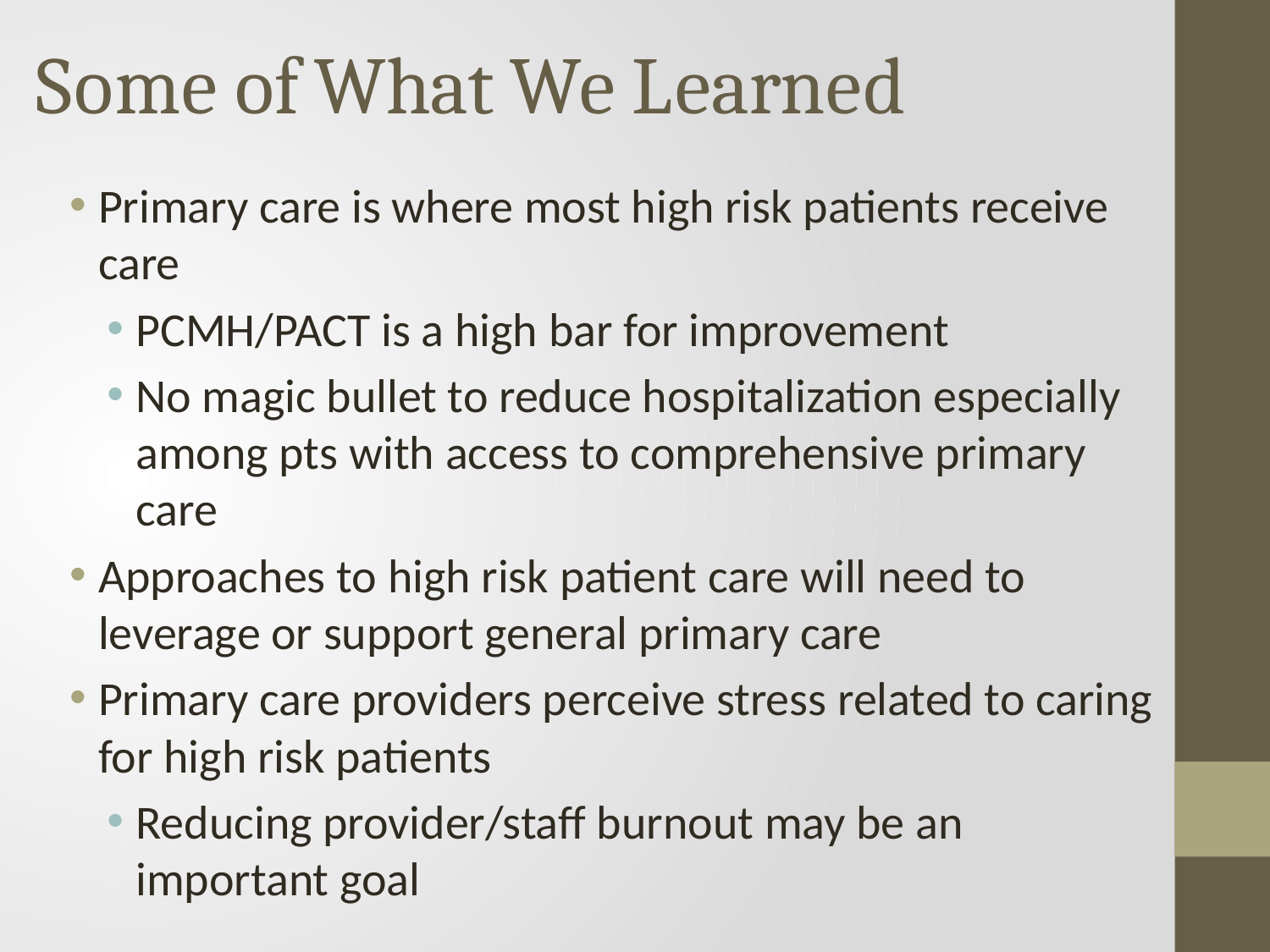

# Some of What We Learned
Primary care is where most high risk patients receive care
PCMH/PACT is a high bar for improvement
No magic bullet to reduce hospitalization especially among pts with access to comprehensive primary care
Approaches to high risk patient care will need to leverage or support general primary care
Primary care providers perceive stress related to caring for high risk patients
Reducing provider/staff burnout may be an important goal